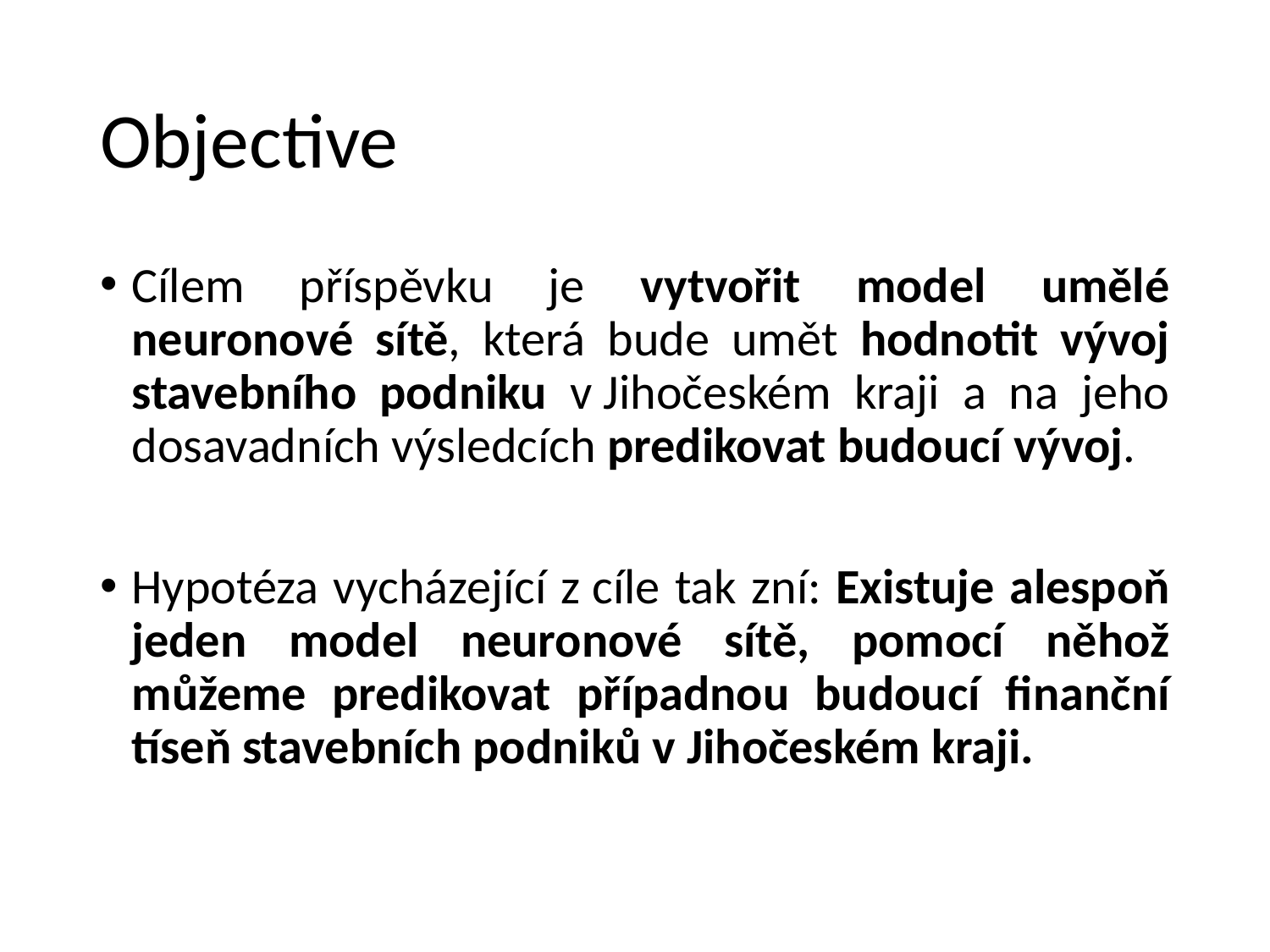

# Objective
Cílem příspěvku je vytvořit model umělé neuronové sítě, která bude umět hodnotit vývoj stavebního podniku v Jihočeském kraji a na jeho dosavadních výsledcích predikovat budoucí vývoj.

Hypotéza vycházející z cíle tak zní: Existuje alespoň jeden model neuronové sítě, pomocí něhož můžeme predikovat případnou budoucí finanční tíseň stavebních podniků v Jihočeském kraji.